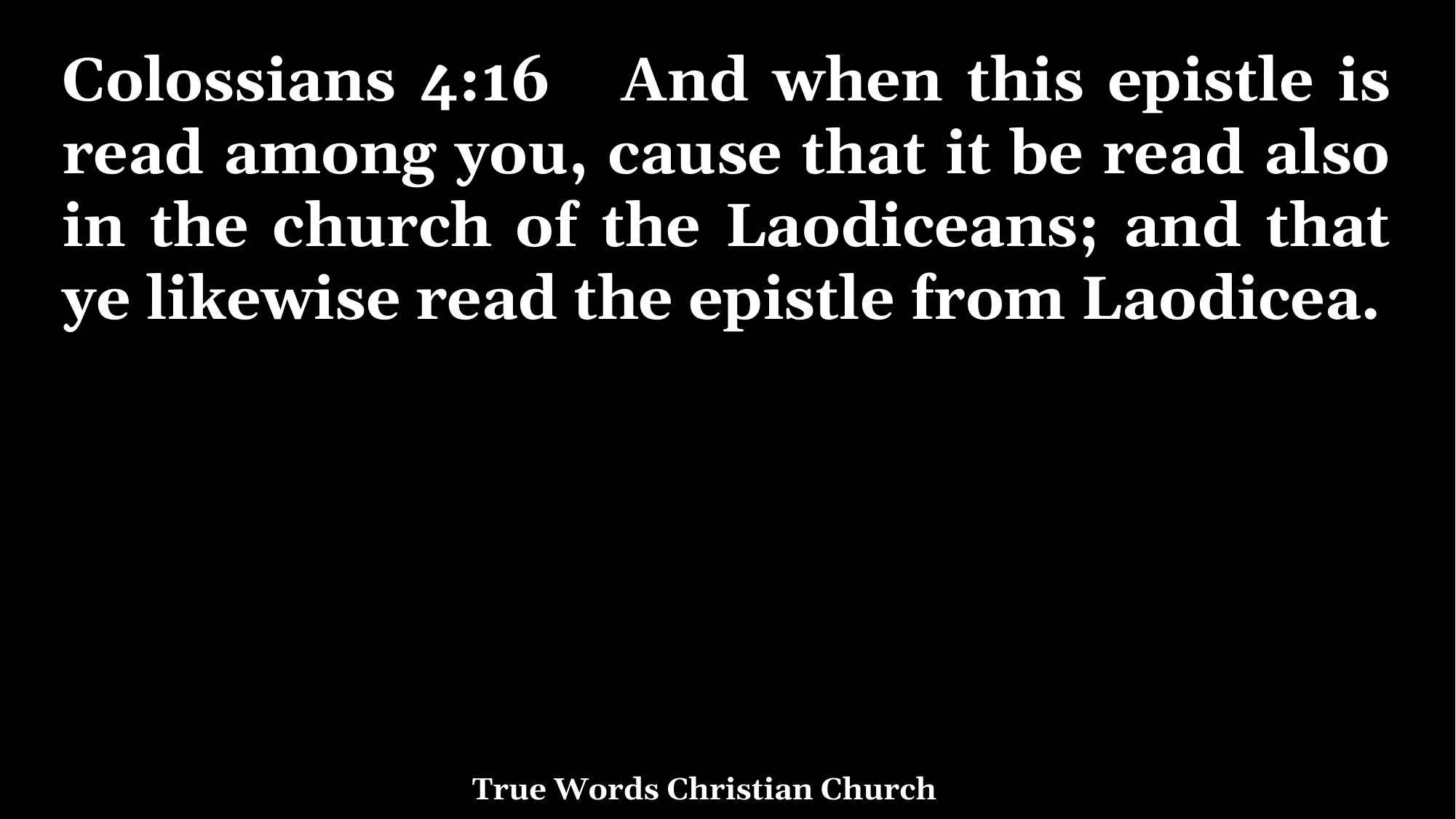

Colossians 4:16   And when this epistle is read among you, cause that it be read also in the church of the Laodiceans; and that ye likewise read the epistle from Laodicea.
True Words Christian Church